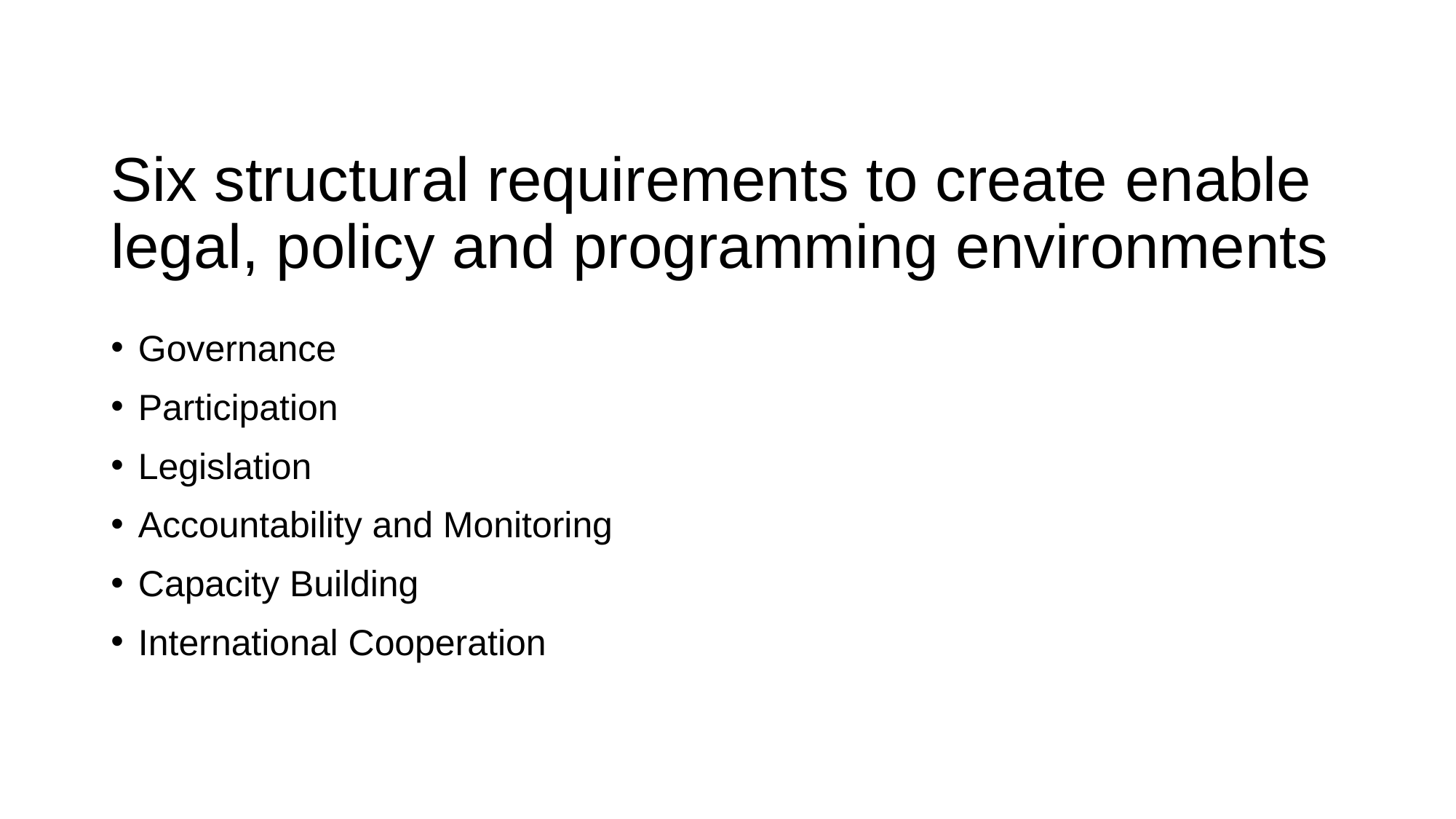

# Six structural requirements to create enable legal, policy and programming environments
Governance
Participation
Legislation
Accountability and Monitoring
Capacity Building
International Cooperation